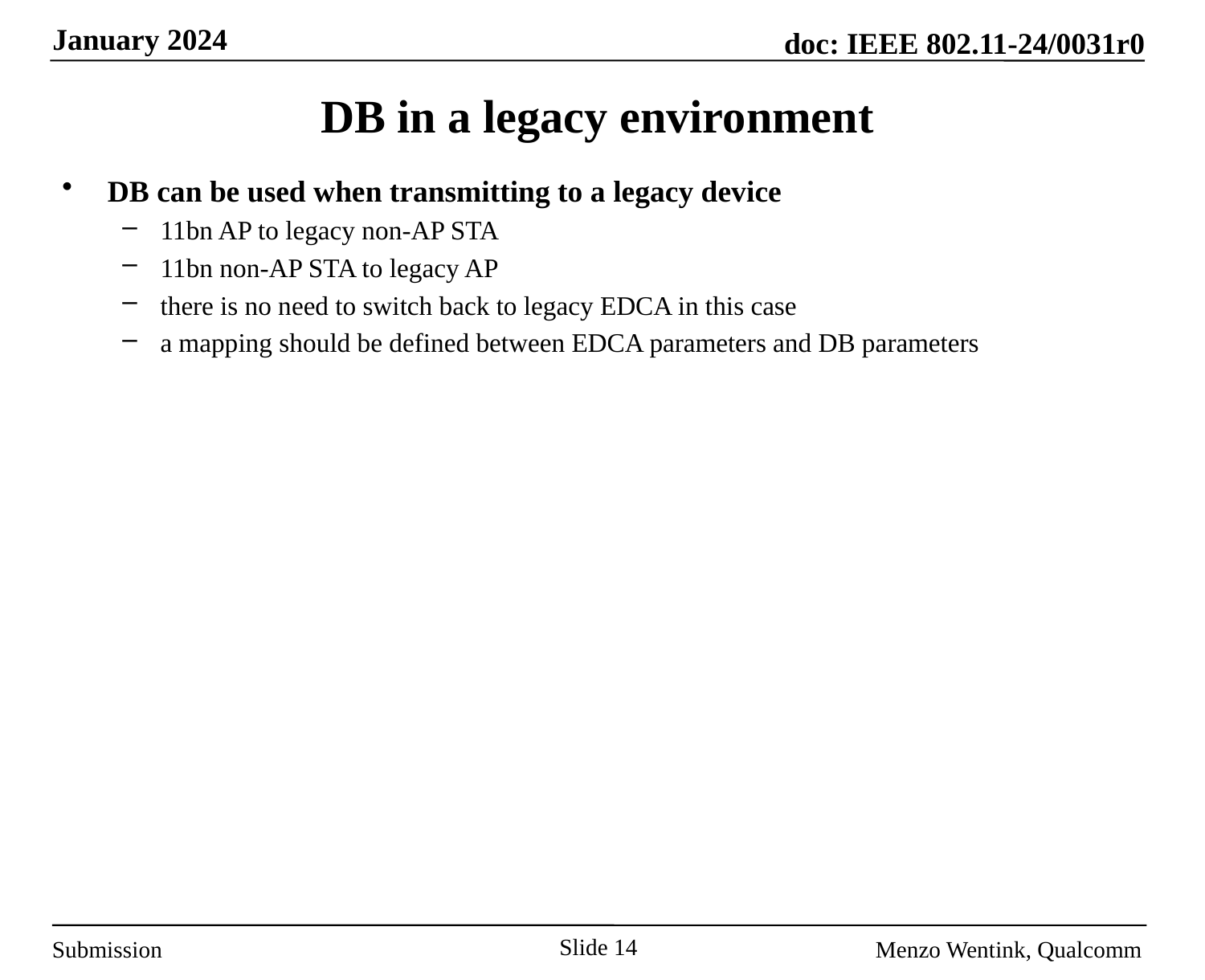

# DB in a legacy environment
DB can be used when transmitting to a legacy device
11bn AP to legacy non-AP STA
11bn non-AP STA to legacy AP
there is no need to switch back to legacy EDCA in this case
a mapping should be defined between EDCA parameters and DB parameters

Slide 14